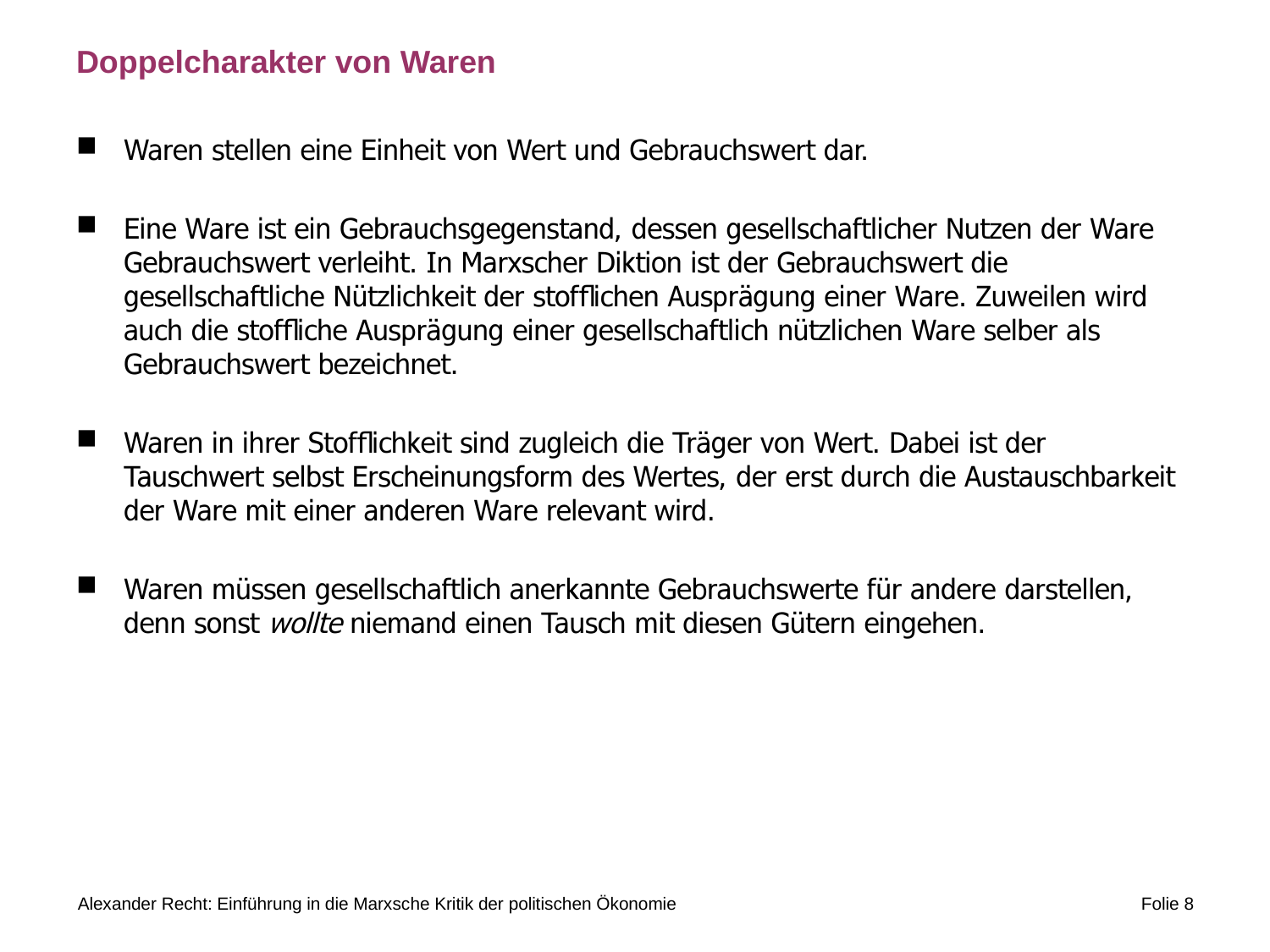

# Doppelcharakter von Waren
Waren stellen eine Einheit von Wert und Gebrauchswert dar.

Eine Ware ist ein Gebrauchsgegenstand, dessen gesellschaftlicher Nutzen der Ware Gebrauchswert verleiht. In Marxscher Diktion ist der Gebrauchswert die gesellschaftliche Nützlichkeit der stofflichen Ausprägung einer Ware. Zuweilen wird auch die stoffliche Ausprägung einer gesellschaftlich nützlichen Ware selber als Gebrauchswert bezeichnet.

Waren in ihrer Stofflichkeit sind zugleich die Träger von Wert. Dabei ist der Tauschwert selbst Erscheinungsform des Wertes, der erst durch die Austauschbarkeit der Ware mit einer anderen Ware relevant wird.

Waren müssen gesellschaftlich anerkannte Gebrauchswerte für andere darstellen, denn sonst wollte niemand einen Tausch mit diesen Gütern eingehen.
Alexander Recht: Einführung in die Marxsche Kritik der politischen Ökonomie
Folie 8